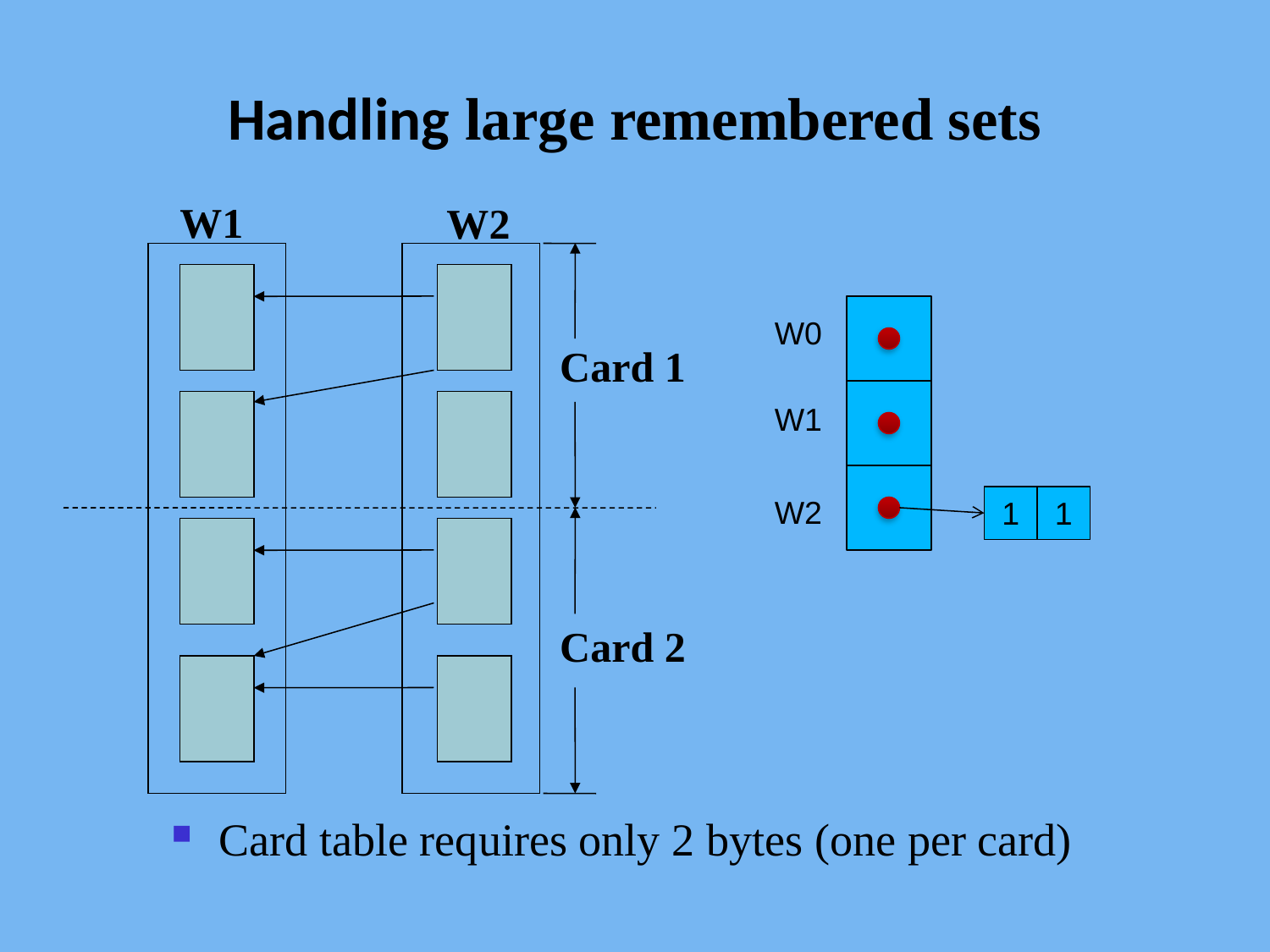

# Handling large remembered sets
W1
W2

W0

Card 1

W1

W2
1
1

Card 2

Card table requires only 2 bytes (one per card)